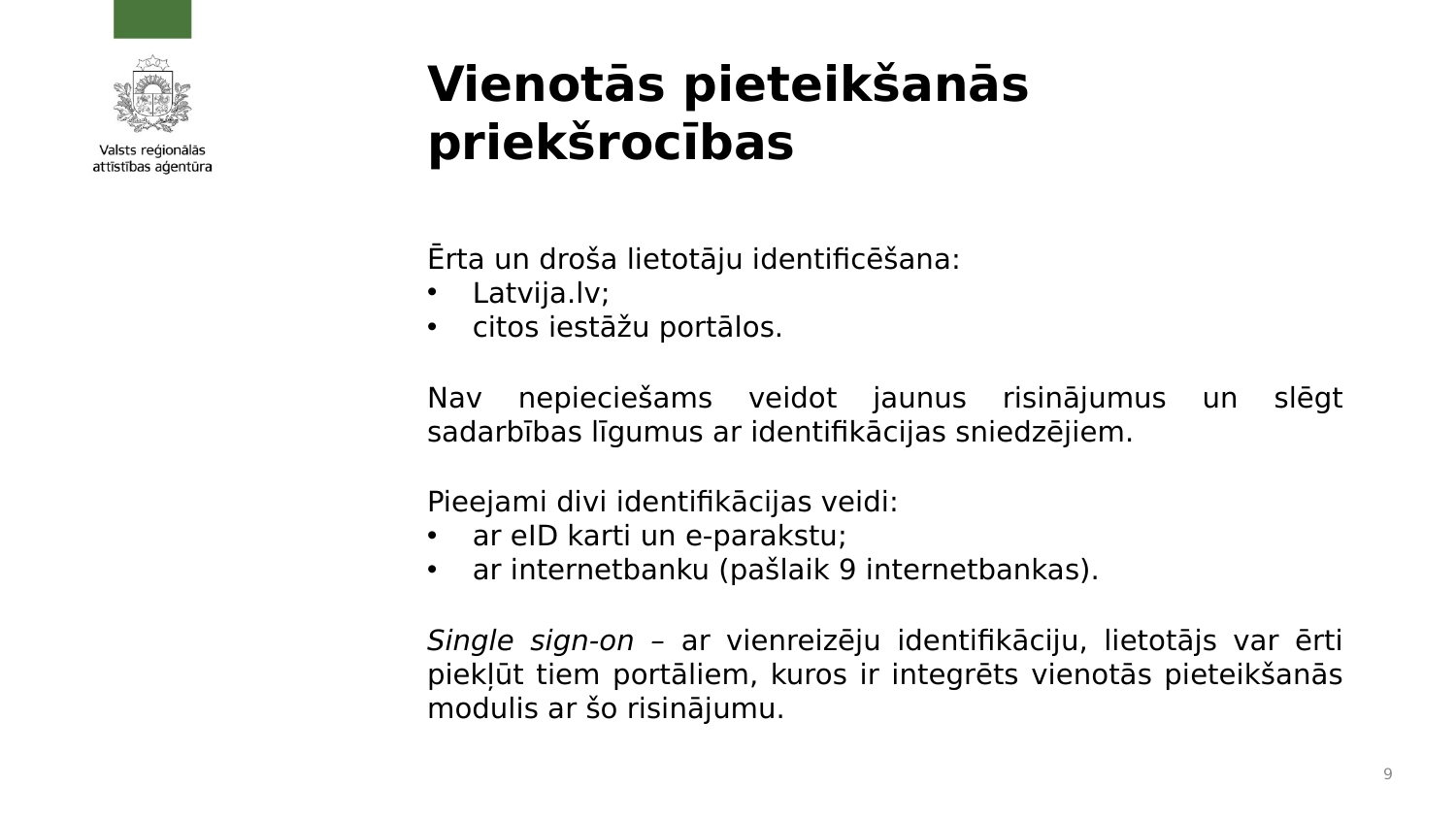

# Vienotās pieteikšanās priekšrocības
Ērta un droša lietotāju identificēšana:
Latvija.lv;
citos iestāžu portālos.
Nav nepieciešams veidot jaunus risinājumus un slēgt sadarbības līgumus ar identifikācijas sniedzējiem.
Pieejami divi identifikācijas veidi:
ar eID karti un e-parakstu;
ar internetbanku (pašlaik 9 internetbankas).
Single sign-on – ar vienreizēju identifikāciju, lietotājs var ērti piekļūt tiem portāliem, kuros ir integrēts vienotās pieteikšanās modulis ar šo risinājumu.

9